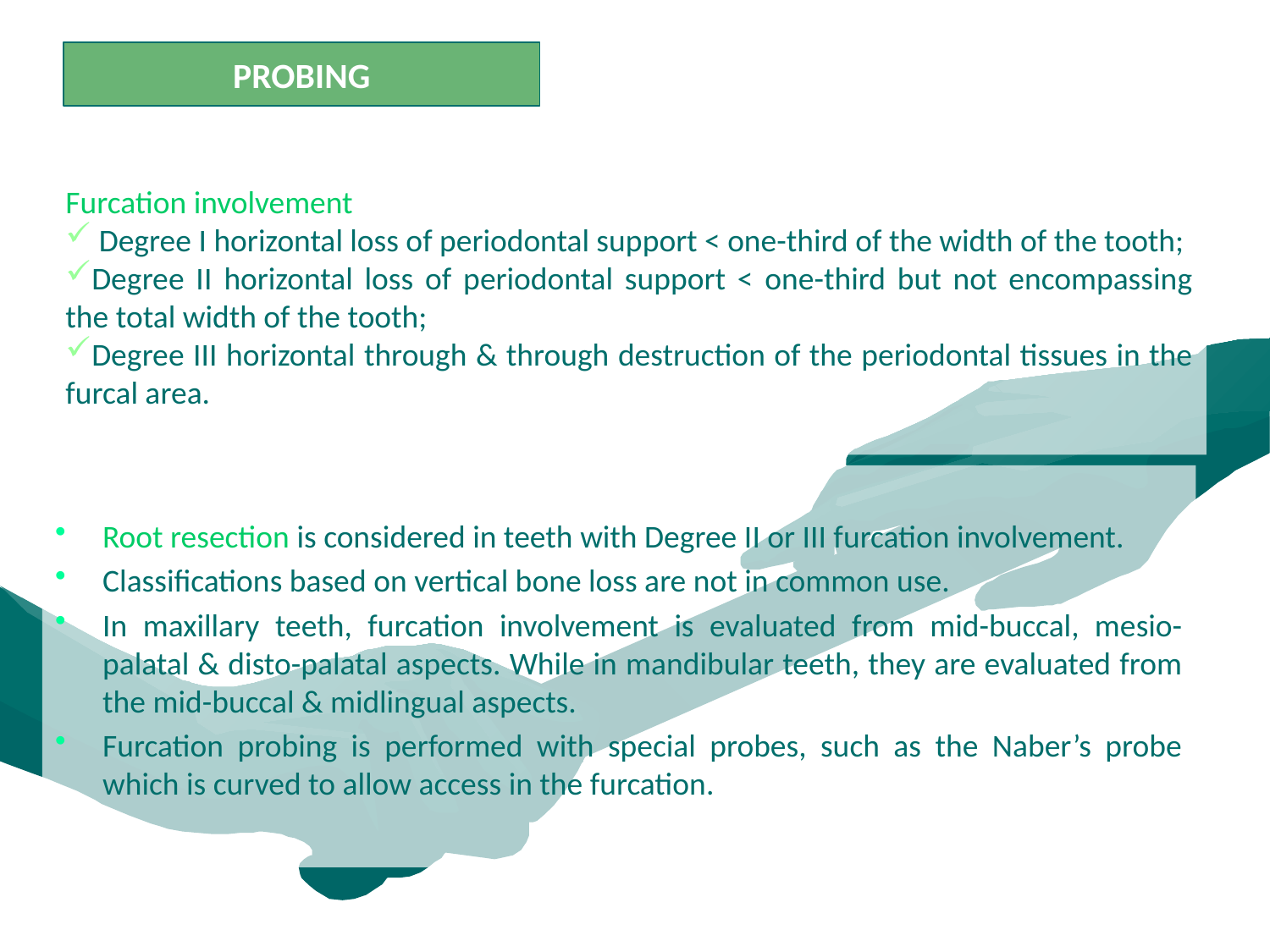

PROBING
Furcation involvement
 Degree I horizontal loss of periodontal support < one-third of the width of the tooth;
Degree II horizontal loss of periodontal support < one-third but not encompassing the total width of the tooth;
Degree III horizontal through & through destruction of the periodontal tissues in the furcal area.

Root resection is considered in teeth with Degree II or III furcation involvement.
Classifications based on vertical bone loss are not in common use.
In maxillary teeth, furcation involvement is evaluated from mid-buccal, mesio-palatal & disto-palatal aspects. While in mandibular teeth, they are evaluated from the mid-buccal & midlingual aspects.
Furcation probing is performed with special probes, such as the Naber’s probe which is curved to allow access in the furcation.